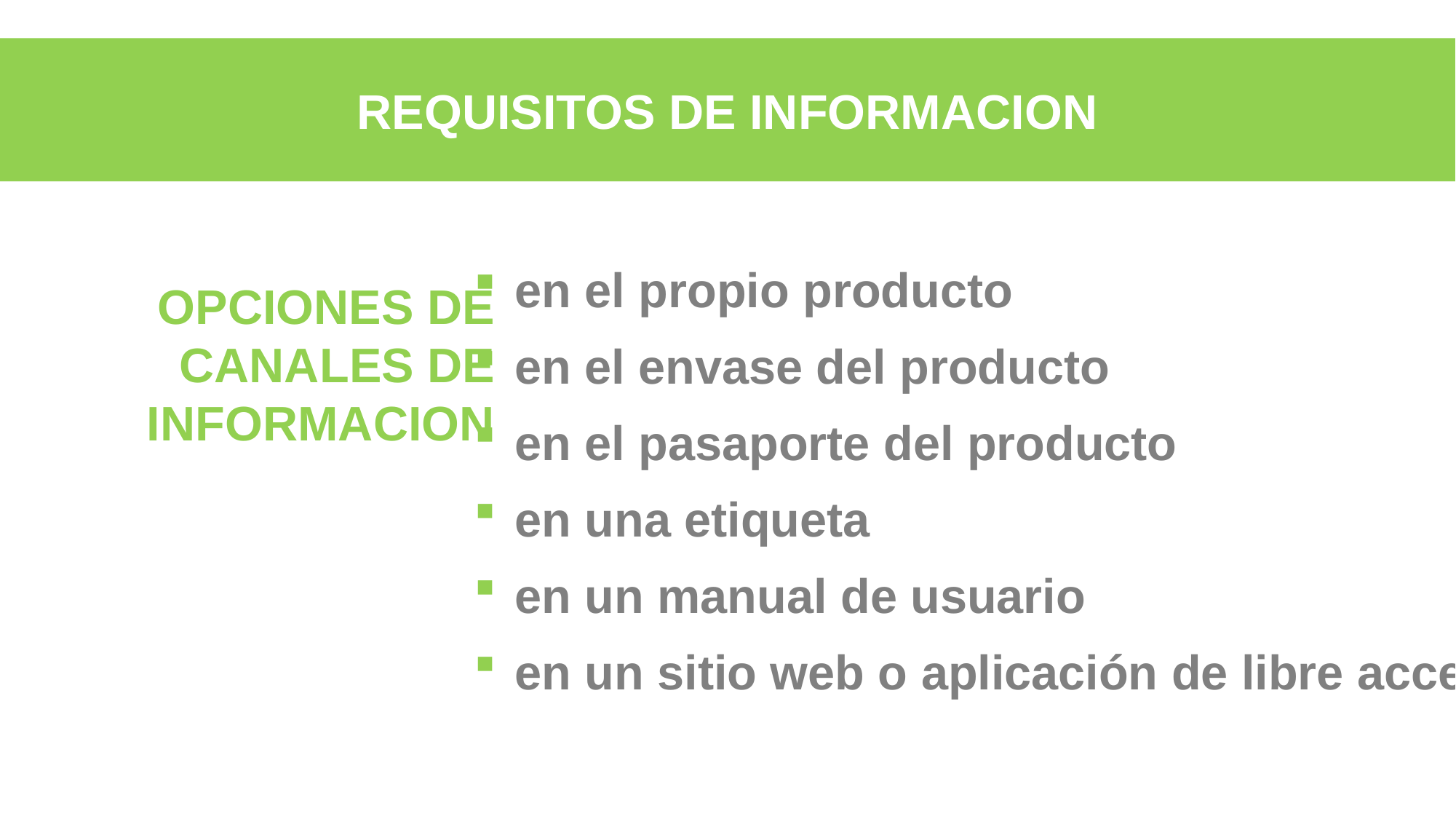

REQUISITOS DE INFORMACION
en el propio producto
en el envase del producto
en el pasaporte del producto
en una etiqueta
en un manual de usuario
en un sitio web o aplicación de libre acceso
OPCIONES DE CANALES DE INFORMACION